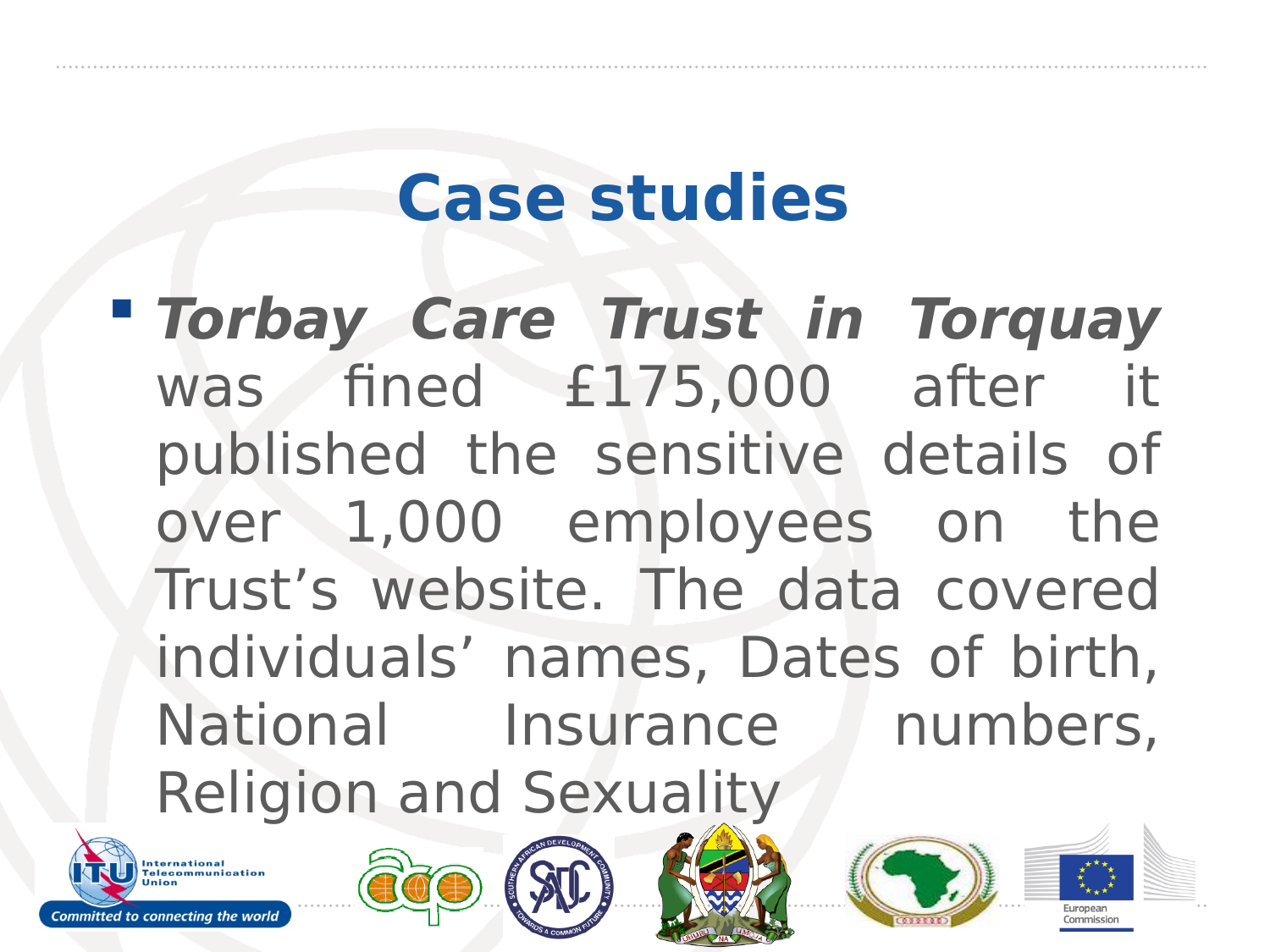

# Case studies
Torbay Care Trust in Torquay was fined £175,000 after it published the sensitive details of over 1,000 employees on the Trust’s website. The data covered individuals’ names, Dates of birth, National Insurance numbers, Religion and Sexuality